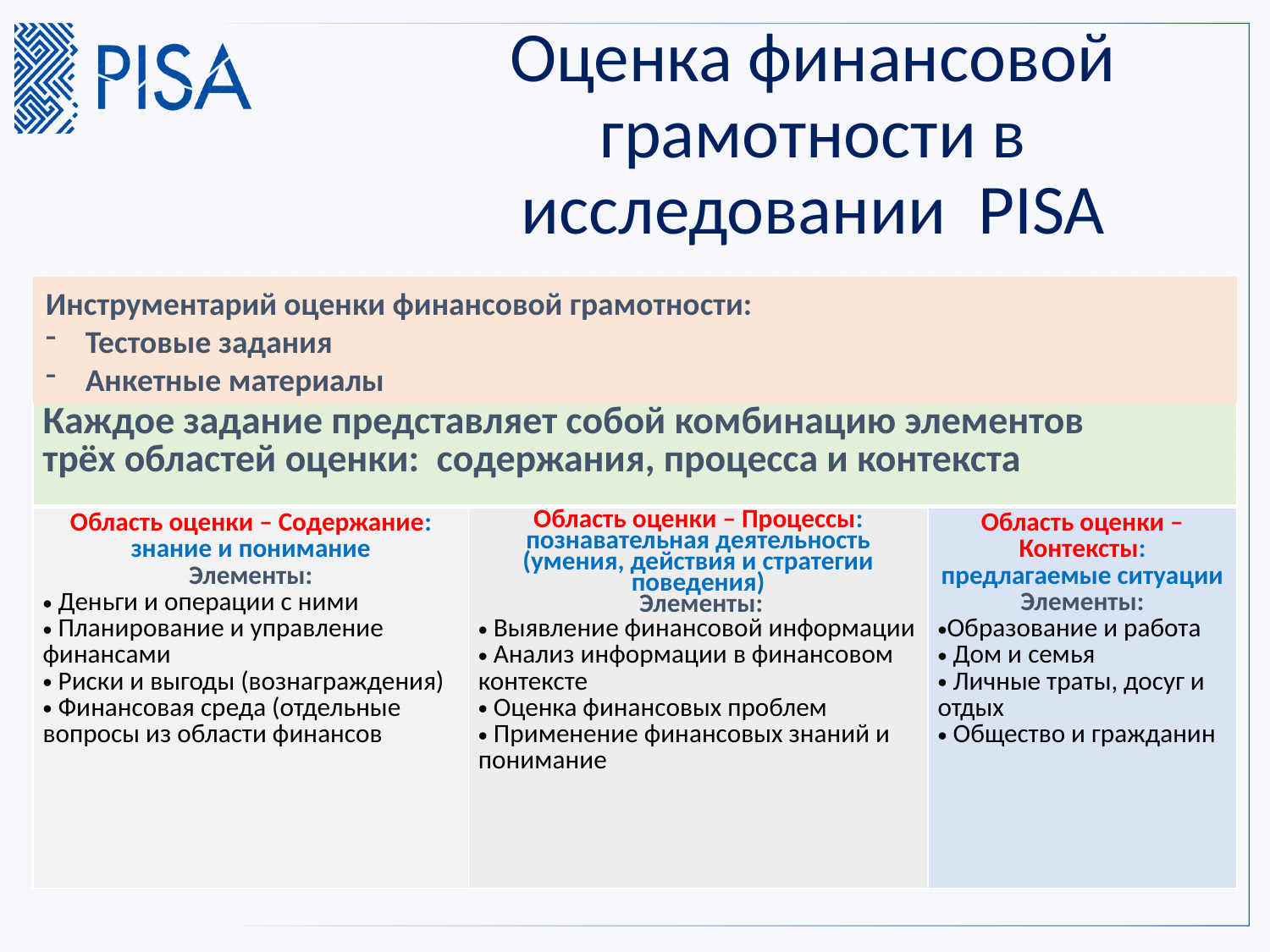

# Оценка финансовой грамотности в исследовании  PISA

Инструментарий оценки финансовой грамотности:
Тестовые задания
Анкетные материалы
| Каждое задание представляет собой комбинацию элементов трёх областей оценки: содержания, процесса и контекста |  |  |
| --- | --- | --- |
| Область оценки – Содержание: знание и понимание Элементы: Деньги и операции с ними Планирование и управление финансами Риски и выгоды (вознаграждения) Финансовая среда (отдельные вопросы из области финансов | Область оценки – Процессы: познавательная деятельность (умения, действия и стратегии поведения) Элементы: Выявление финансовой информации Анализ информации в финансовом контексте Оценка финансовых проблем Применение финансовых знаний и понимание | Область оценки – Контексты: предлагаемые ситуации Элементы: Образование и работа Дом и семья Личные траты, досуг и отдых Общество и гражданин |